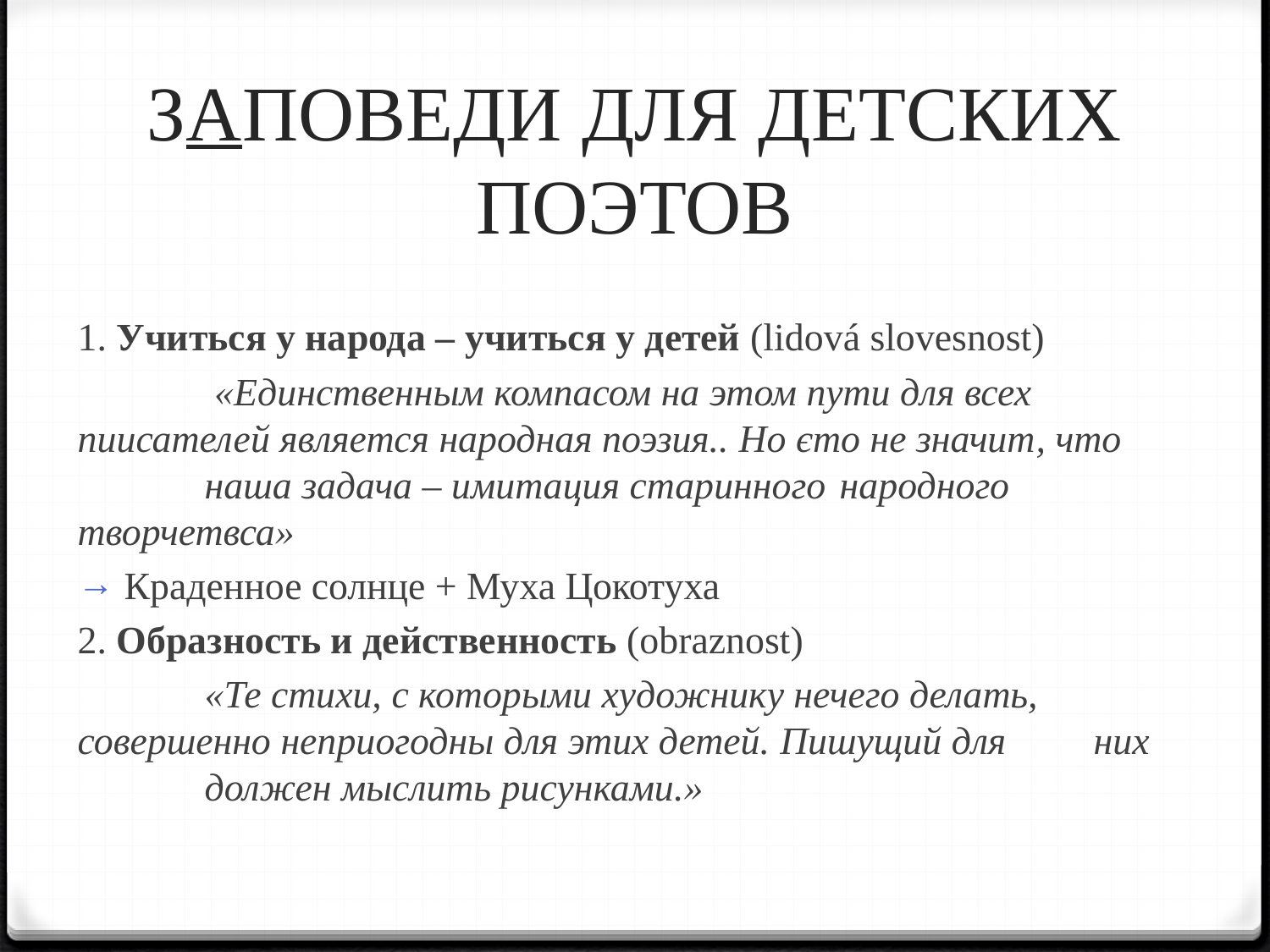

# ЗАПОВЕДИ ДЛЯ ДЕТСКИХ ПОЭТОВ
1. Учиться у народа – учиться у детей (lidová slovesnost)
	 «Единственным компасом на этом пути для всех 	пиисателей является народная поэзия.. Но єто не значит, что 	наша задача – имитация старинного 	народного творчетвса»
 Краденное солнце + Муха Цокотуха
2. Oбразность и действенность (obraznost)
	«Те стихи, с которыми художнику нечего делать, 	совершенно неприогодны для этих детей. Пишущий для 	них 	должен мыслить рисунками.»